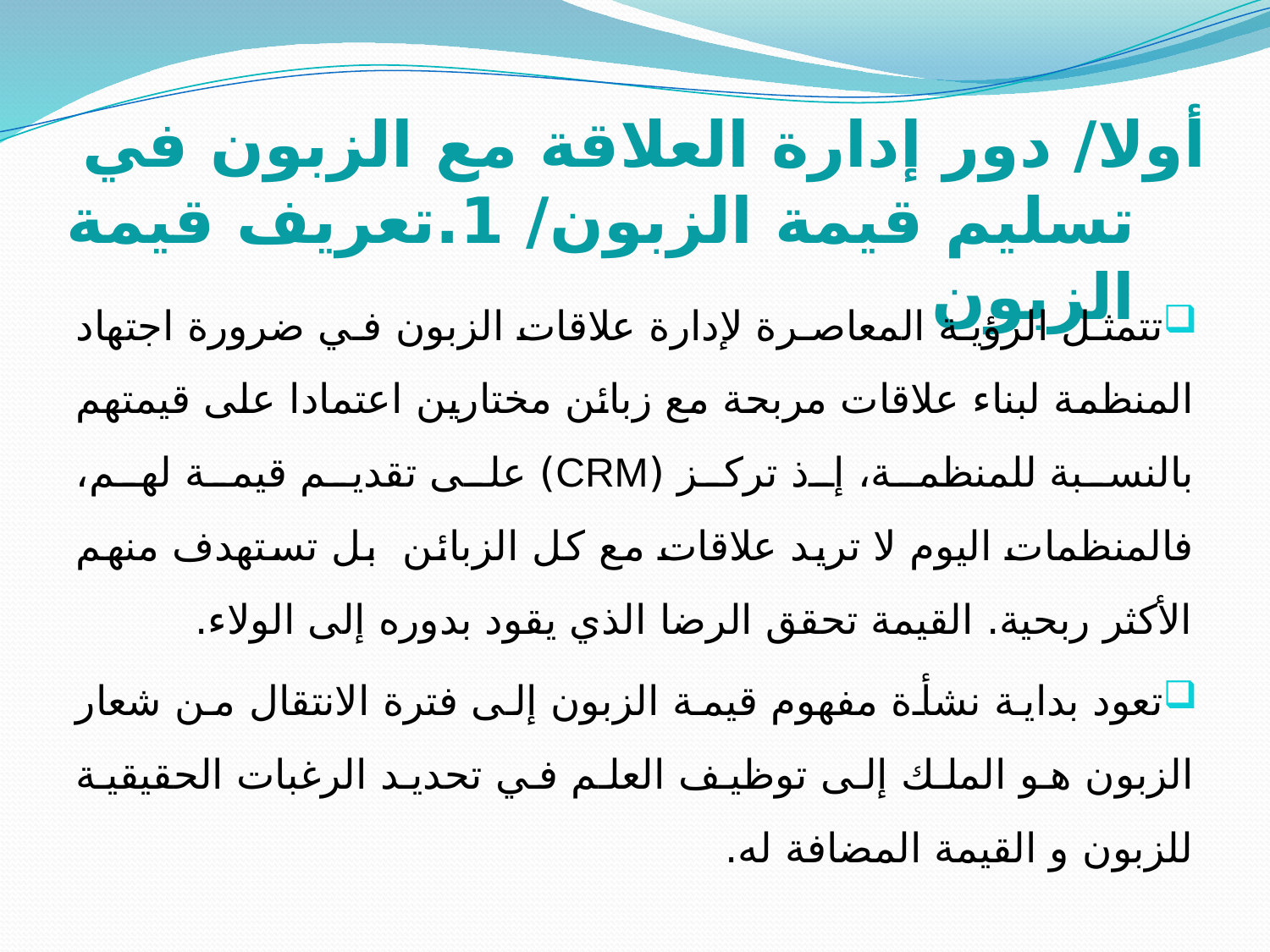

# أولا/ دور إدارة العلاقة مع الزبون في تسليم قيمة الزبون/ 1.تعريف قيمة الزبون
تتمثل الرؤية المعاصرة لإدارة علاقات الزبون في ضرورة اجتهاد المنظمة لبناء علاقات مربحة مع زبائن مختارين اعتمادا على قيمتهم بالنسبة للمنظمة، إذ تركز (CRM) على تقديم قيمة لهم، فالمنظمات اليوم لا تريد علاقات مع كل الزبائن  بل تستهدف منهم الأكثر ربحية. القيمة تحقق الرضا الذي يقود بدوره إلى الولاء.
تعود بداية نشأة مفهوم قيمة الزبون إلى فترة الانتقال من شعار الزبون هو الملك إلى توظيف العلم في تحديد الرغبات الحقيقية للزبون و القيمة المضافة له.